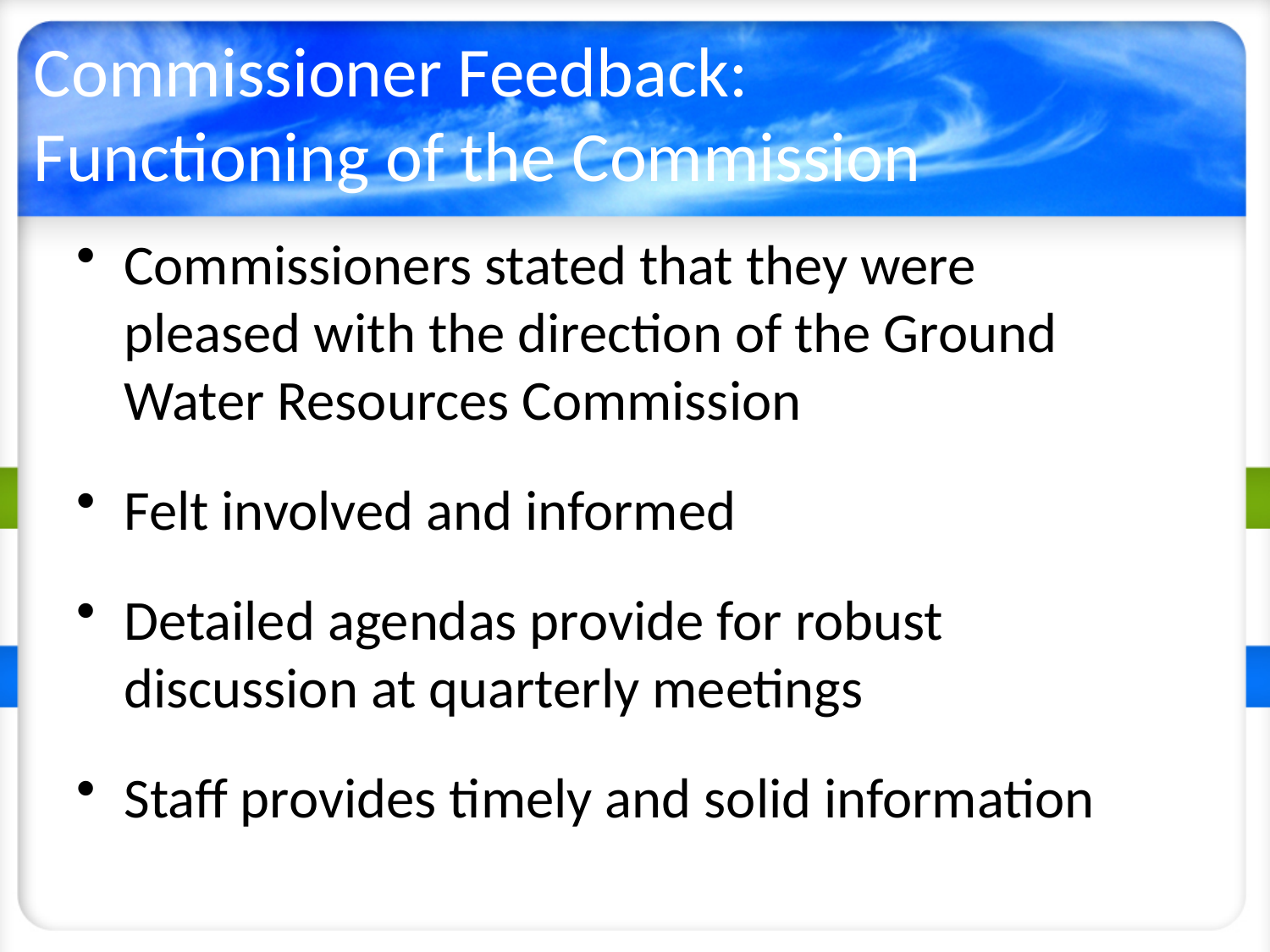

# Commissioner Feedback: Functioning of the Commission
Commissioners stated that they were pleased with the direction of the Ground Water Resources Commission
Felt involved and informed
Detailed agendas provide for robust discussion at quarterly meetings
Staff provides timely and solid information